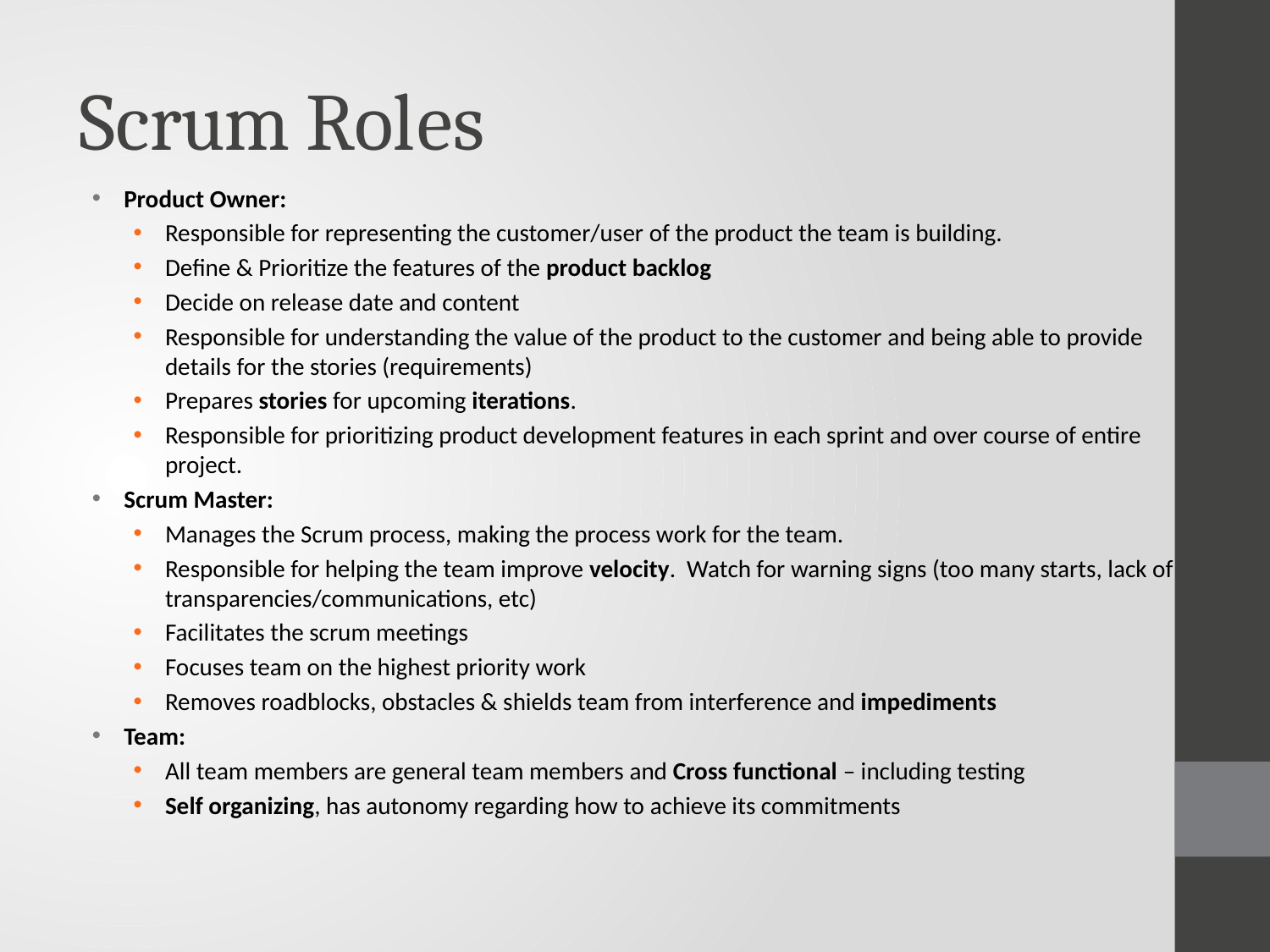

# Scrum Roles
Product Owner:
Responsible for representing the customer/user of the product the team is building.
Define & Prioritize the features of the product backlog
Decide on release date and content
Responsible for understanding the value of the product to the customer and being able to provide details for the stories (requirements)
Prepares stories for upcoming iterations.
Responsible for prioritizing product development features in each sprint and over course of entire project.
Scrum Master:
Manages the Scrum process, making the process work for the team.
Responsible for helping the team improve velocity.  Watch for warning signs (too many starts, lack of transparencies/communications, etc)
Facilitates the scrum meetings
Focuses team on the highest priority work
Removes roadblocks, obstacles & shields team from interference and impediments
Team:
All team members are general team members and Cross functional – including testing
Self organizing, has autonomy regarding how to achieve its commitments